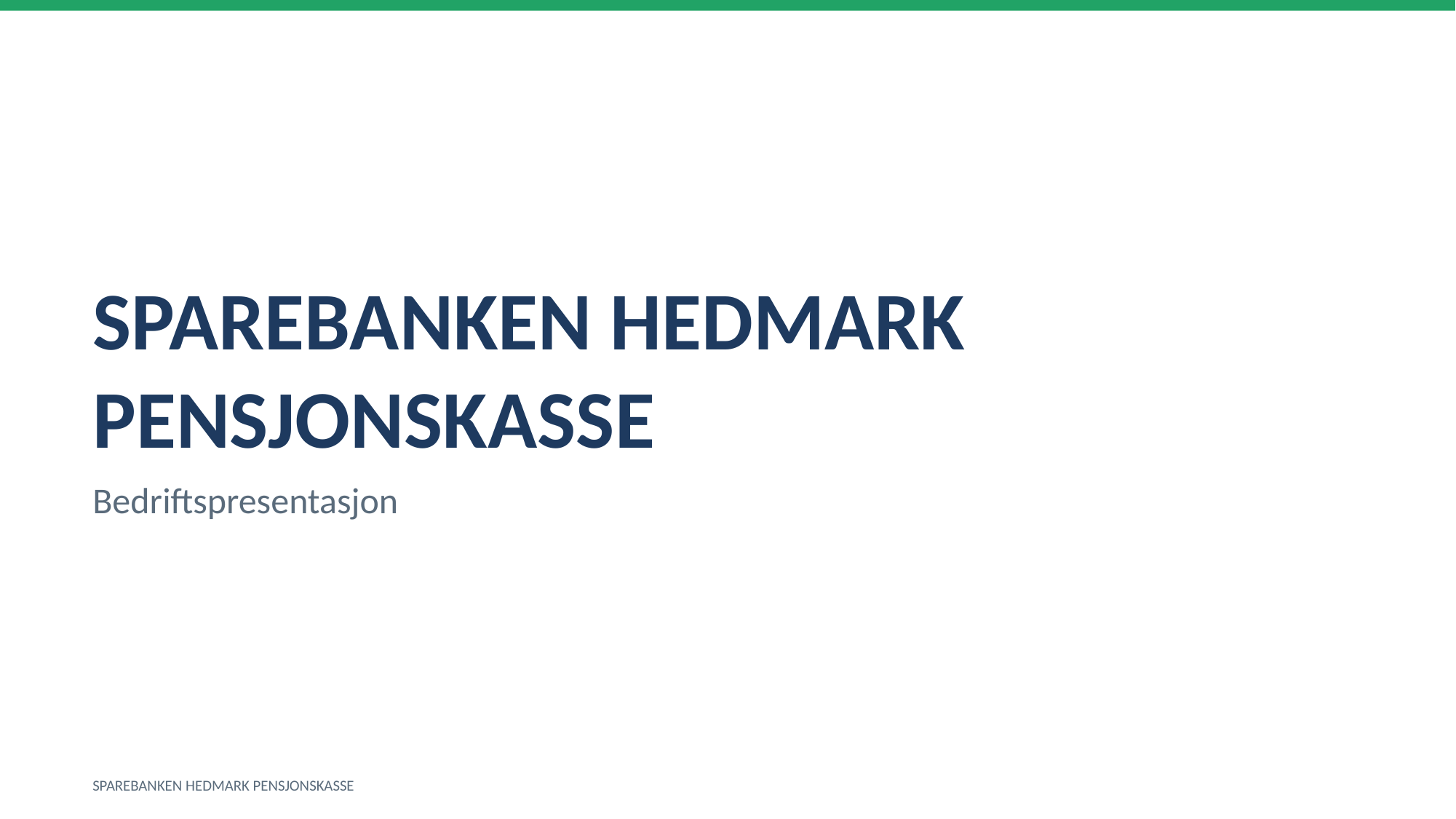

SPAREBANKEN HEDMARK PENSJONSKASSE
Bedriftspresentasjon
SPAREBANKEN HEDMARK PENSJONSKASSE